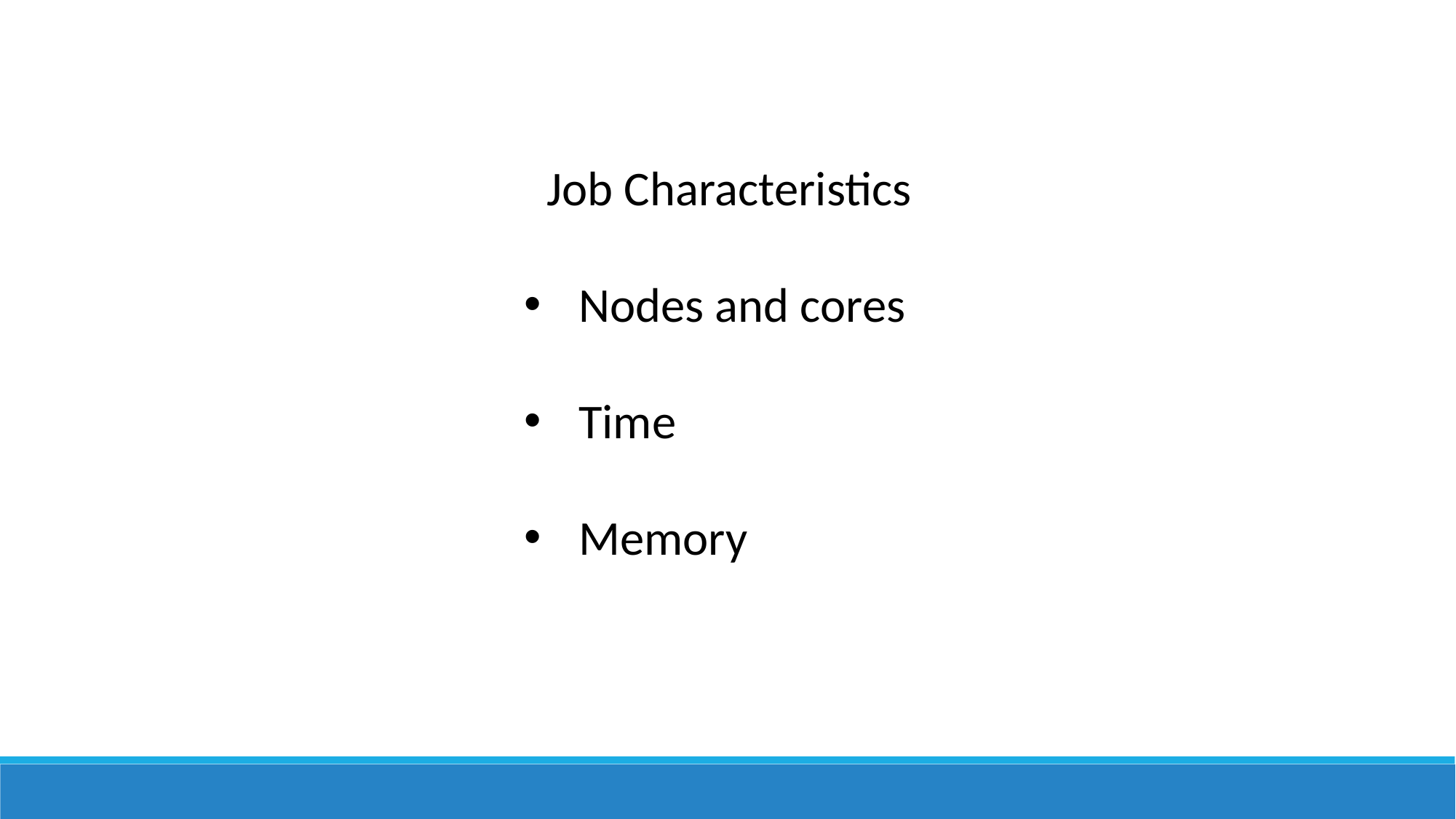

Job Characteristics

Nodes and cores

Time

Memory